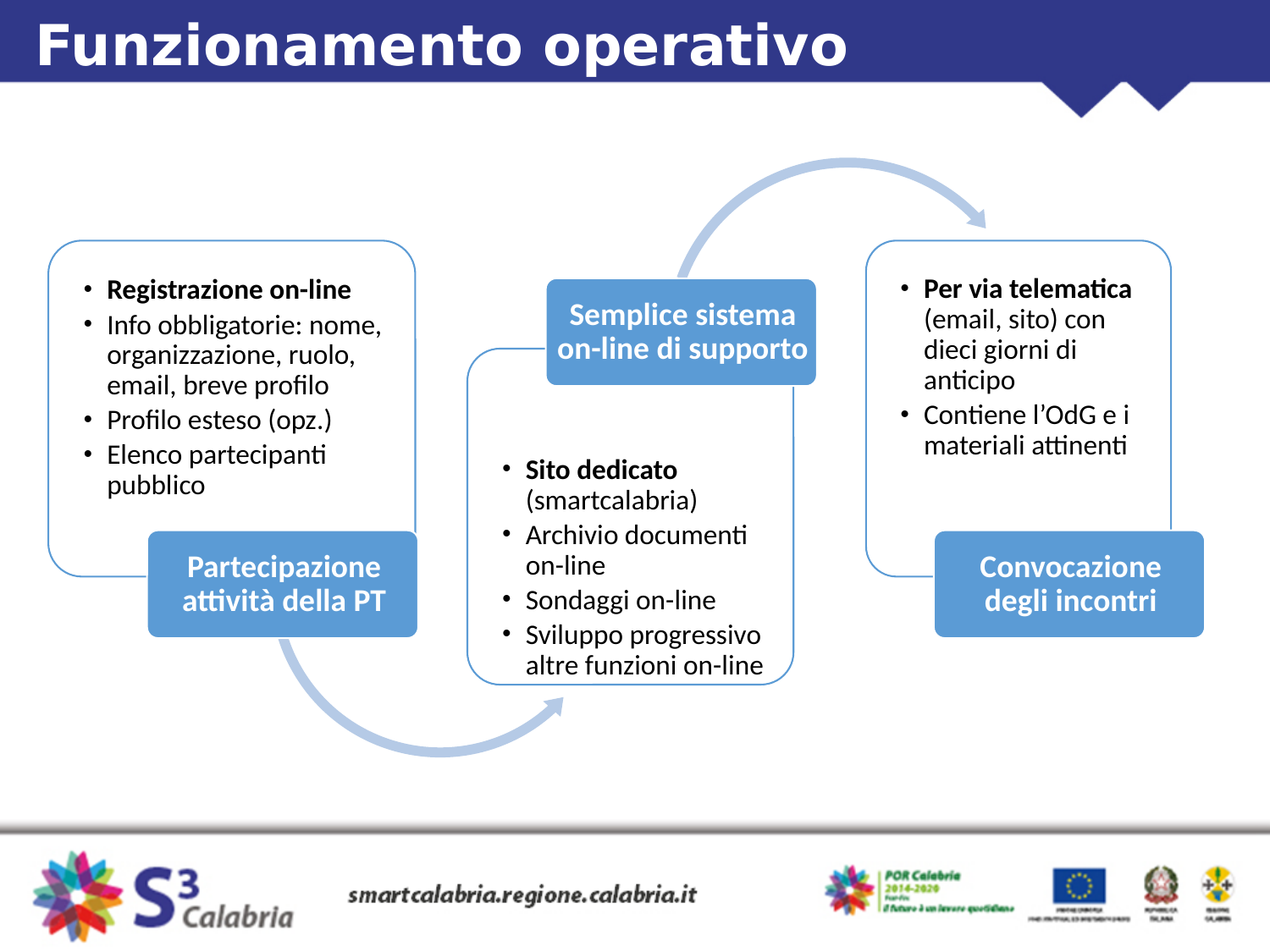

# Funzionamento operativo
Registrazione on-line
Info obbligatorie: nome, organizzazione, ruolo, email, breve profilo
Profilo esteso (opz.)
Elenco partecipanti pubblico
Partecipazione attività della PT
Sito dedicato (smartcalabria)
Archivio documenti on-line
Sondaggi on-line
Sviluppo progressivo altre funzioni on-line

Semplice sistema on-line di supporto
Per via telematica (email, sito) con dieci giorni di anticipo
Contiene l’OdG e i materiali attinenti
Convocazione degli incontri